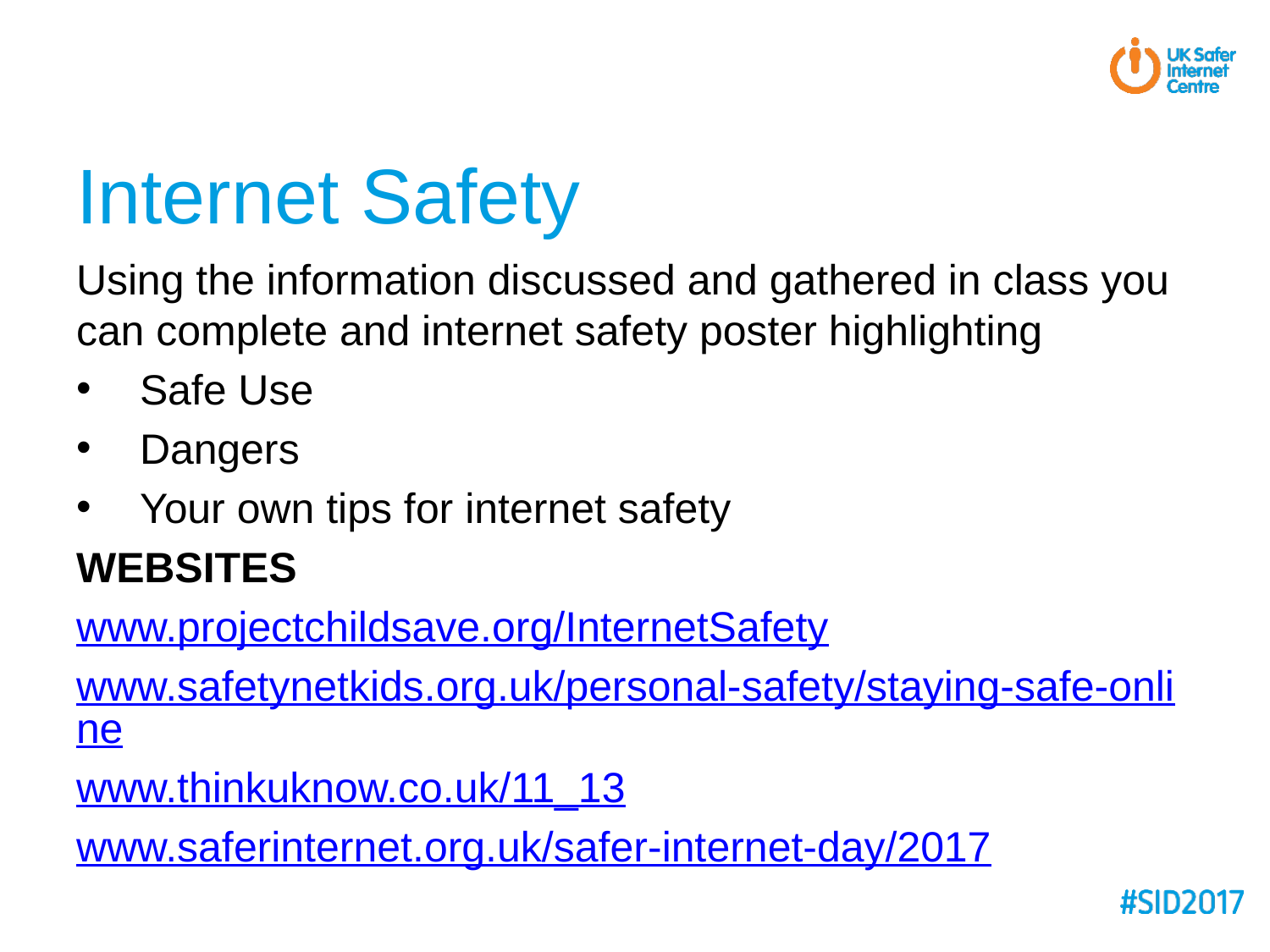

# Internet Safety
Using the information discussed and gathered in class you can complete and internet safety poster highlighting
Safe Use
Dangers
Your own tips for internet safety
WEBSITES
www.projectchildsave.org/InternetSafety
www.safetynetkids.org.uk/personal-safety/staying-safe-online
www.thinkuknow.co.uk/11_13
www.saferinternet.org.uk/safer-internet-day/2017